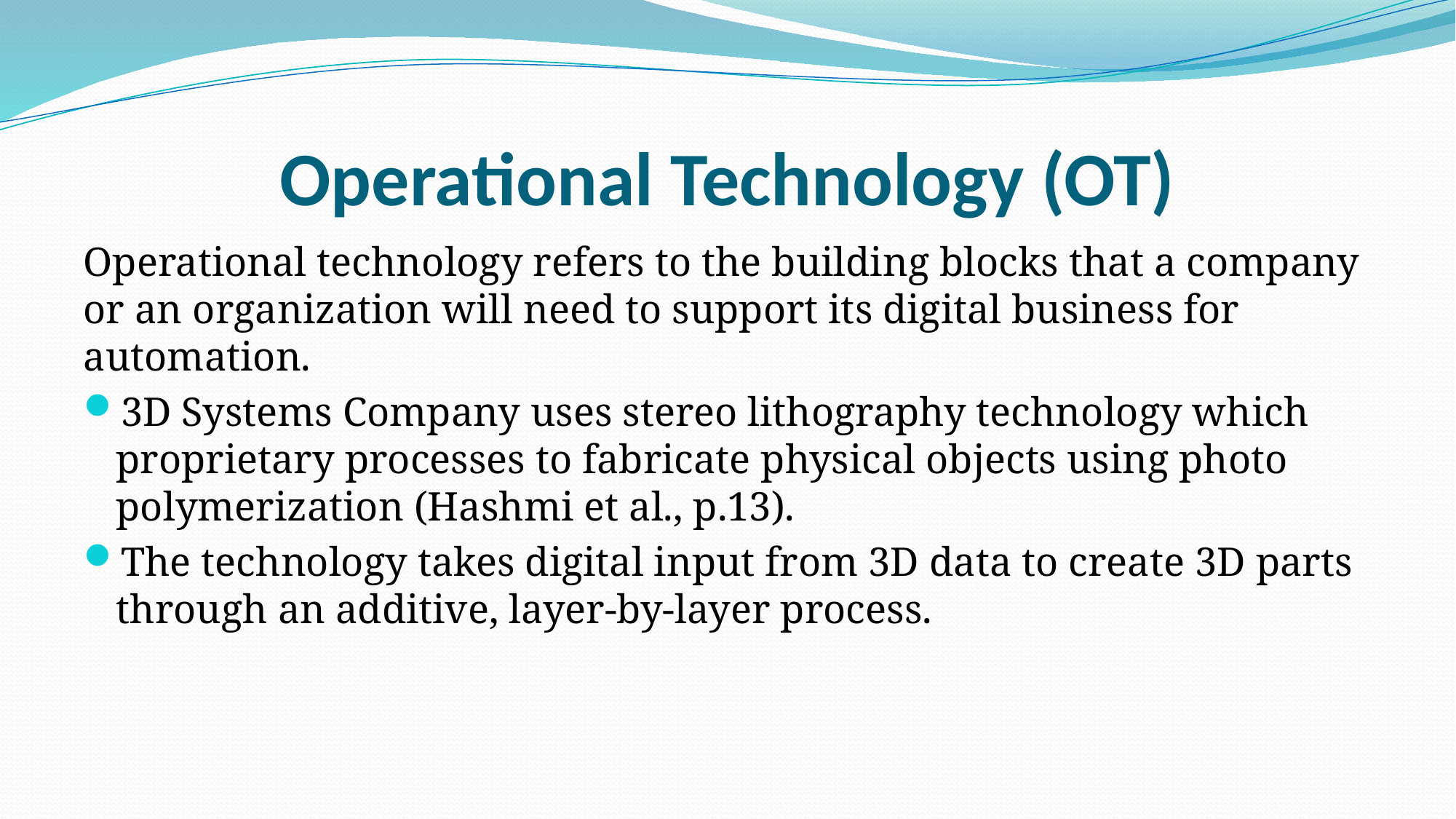

# Operational Technology (OT)
Operational technology refers to the building blocks that a company or an organization will need to support its digital business for automation.
3D Systems Company uses stereo lithography technology which proprietary processes to fabricate physical objects using photo polymerization (Hashmi et al., p.13).
The technology takes digital input from 3D data to create 3D parts through an additive, layer-by-layer process.